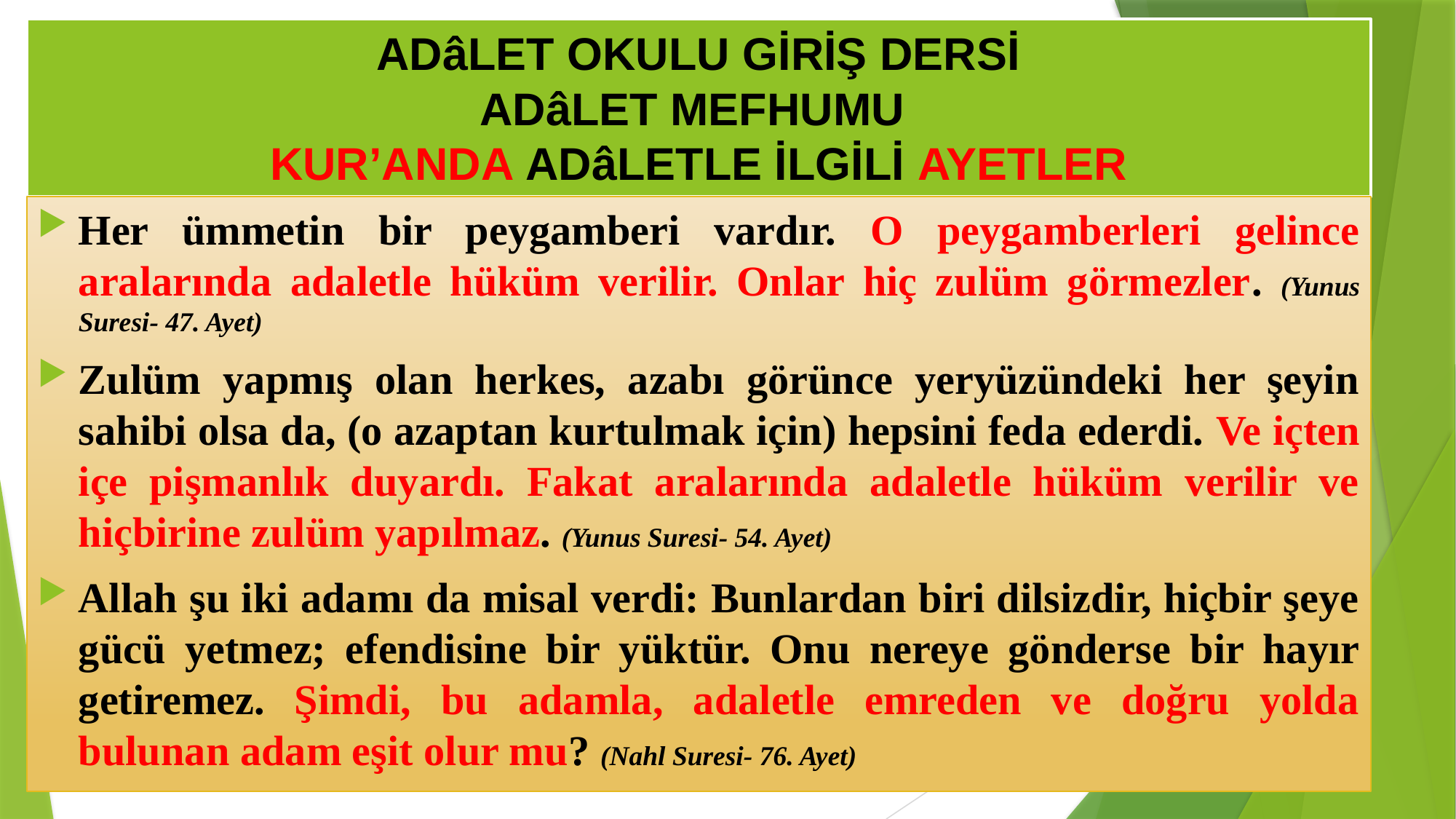

# ADâLET OKULU GİRİŞ DERSİ ADâLET MEFHUMU KUR’ANDA ADâLETLE İLGİLİ AYETLER
Her ümmetin bir peygamberi vardır. O peygamberleri gelince aralarında adaletle hüküm verilir. Onlar hiç zulüm görmezler. (Yunus Suresi- 47. Ayet)
Zulüm yapmış olan herkes, azabı görünce yeryüzündeki her şeyin sahibi olsa da, (o azaptan kurtulmak için) hepsini feda ederdi. Ve içten içe pişmanlık duyardı. Fakat aralarında adaletle hüküm verilir ve hiçbirine zulüm yapılmaz. (Yunus Suresi- 54. Ayet)
Allah şu iki adamı da misal verdi: Bunlardan biri dilsizdir, hiçbir şeye gücü yetmez; efendisine bir yüktür. Onu nereye gönderse bir hayır getiremez. Şimdi, bu adamla, adaletle emreden ve doğru yolda bulunan adam eşit olur mu? (Nahl Suresi- 76. Ayet)